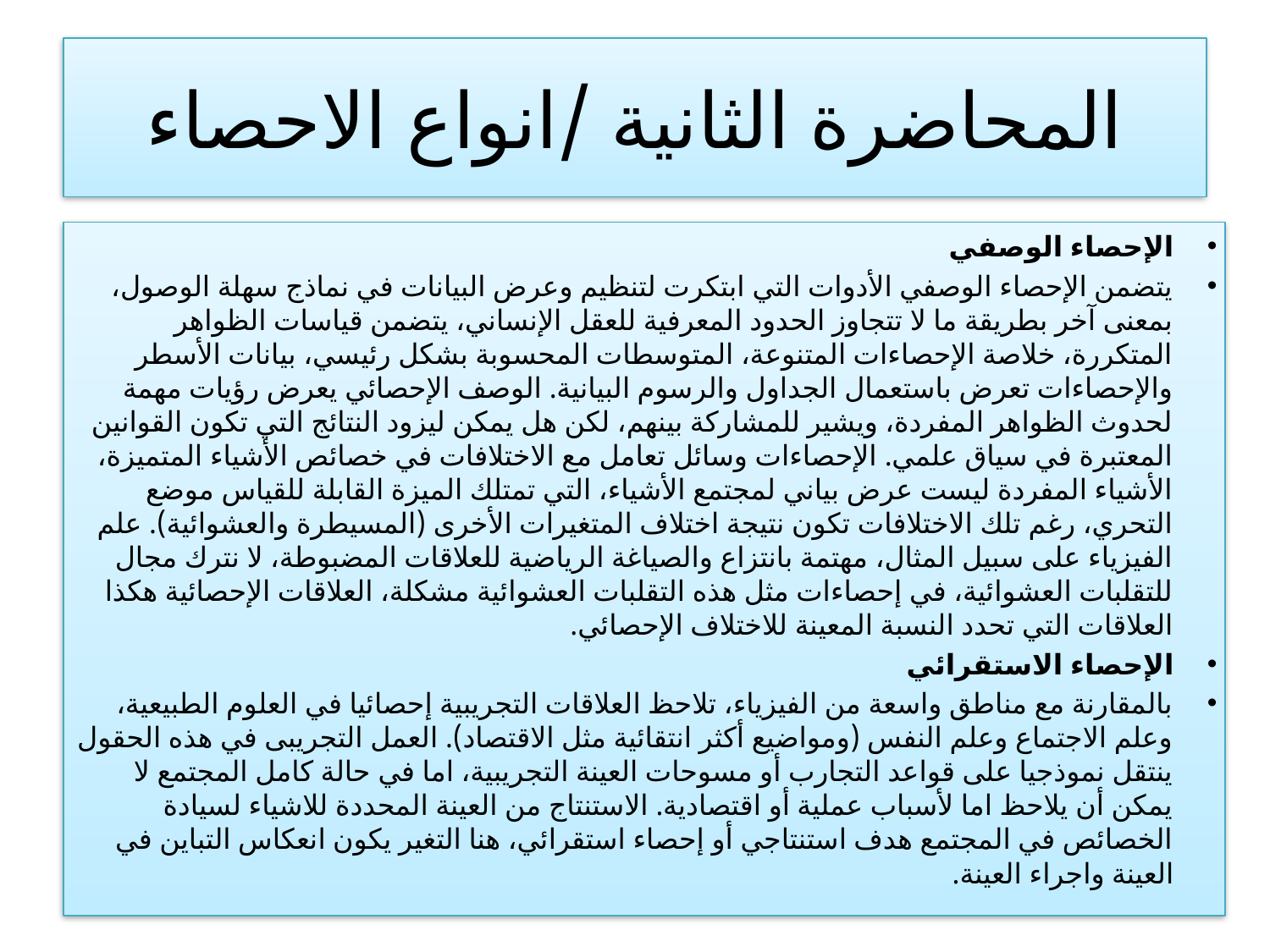

# المحاضرة الثانية /انواع الاحصاء
الإحصاء الوصفي
يتضمن الإحصاء الوصفي الأدوات التي ابتكرت لتنظيم وعرض البيانات في نماذج سهلة الوصول، بمعنى آخر بطريقة ما لا تتجاوز الحدود المعرفية للعقل الإنساني، يتضمن قياسات الظواهر المتكررة، خلاصة الإحصاءات المتنوعة، المتوسطات المحسوبة بشكل رئيسي، بيانات الأسطر والإحصاءات تعرض باستعمال الجداول والرسوم البيانية. الوصف الإحصائي يعرض رؤيات مهمة لحدوث الظواهر المفردة، ويشير للمشاركة بينهم، لكن هل يمكن ليزود النتائج التي تكون القوانين المعتبرة في سياق علمي. الإحصاءات وسائل تعامل مع الاختلافات في خصائص الأشياء المتميزة، الأشياء المفردة ليست عرض بياني لمجتمع الأشياء، التي تمتلك الميزة القابلة للقياس موضع التحري، رغم تلك الاختلافات تكون نتيجة اختلاف المتغيرات الأخرى (المسيطرة والعشوائية). علم الفيزياء على سبيل المثال، مهتمة بانتزاع والصياغة الرياضية للعلاقات المضبوطة، لا نترك مجال للتقلبات العشوائية، في إحصاءات مثل هذه التقلبات العشوائية مشكلة، العلاقات الإحصائية هكذا العلاقات التي تحدد النسبة المعينة للاختلاف الإحصائي.
الإحصاء الاستقرائي
بالمقارنة مع مناطق واسعة من الفيزياء، تلاحظ العلاقات التجريبية إحصائيا في العلوم الطبيعية، وعلم الاجتماع وعلم النفس (ومواضيع أكثر انتقائية مثل الاقتصاد). العمل التجريبى في هذه الحقول ينتقل نموذجيا على قواعد التجارب أو مسوحات العينة التجريبية، اما في حالة كامل المجتمع لا يمكن أن يلاحظ اما لأسباب عملية أو اقتصادية. الاستنتاج من العينة المحددة للاشياء لسيادة الخصائص في المجتمع هدف استنتاجي أو إحصاء استقرائي، هنا التغير يكون انعكاس التباين في العينة واجراء العينة.